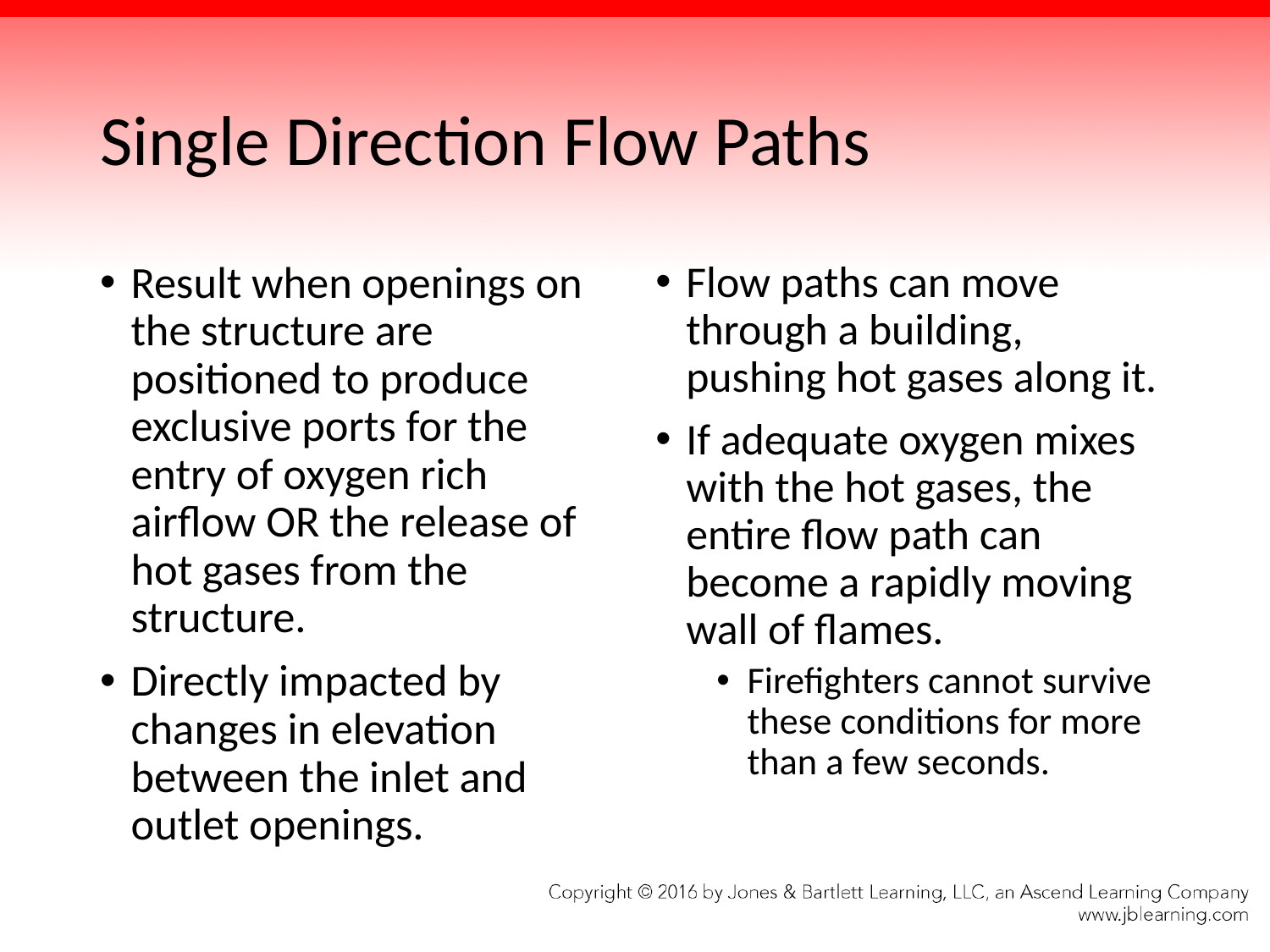

# Single Direction Flow Paths
Result when openings on the structure are positioned to produce exclusive ports for the entry of oxygen rich airflow OR the release of hot gases from the structure.
Directly impacted by changes in elevation between the inlet and outlet openings.
Flow paths can move through a building, pushing hot gases along it.
If adequate oxygen mixes with the hot gases, the entire flow path can become a rapidly moving wall of flames.
Firefighters cannot survive these conditions for more than a few seconds.